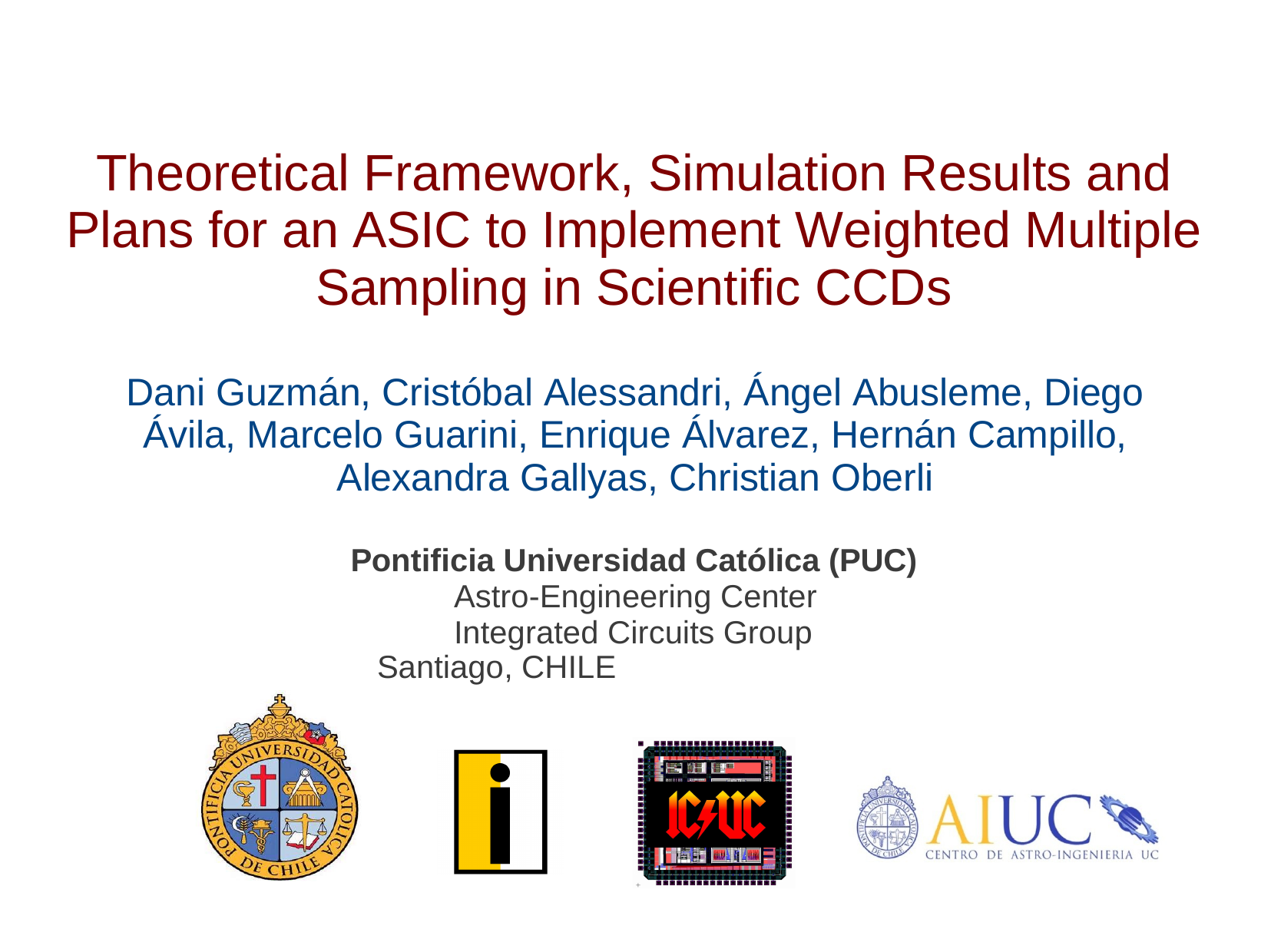

Theoretical Framework, Simulation Results and Plans for an ASIC to Implement Weighted Multiple Sampling in Scientific CCDs
Dani Guzmán, Cristóbal Alessandri, Ángel Abusleme, Diego Ávila, Marcelo Guarini, Enrique Álvarez, Hernán Campillo, Alexandra Gallyas, Christian Oberli

Pontificia Universidad Católica (PUC) Astro-Engineering Center Integrated Circuits Group
Santiago, CHILE